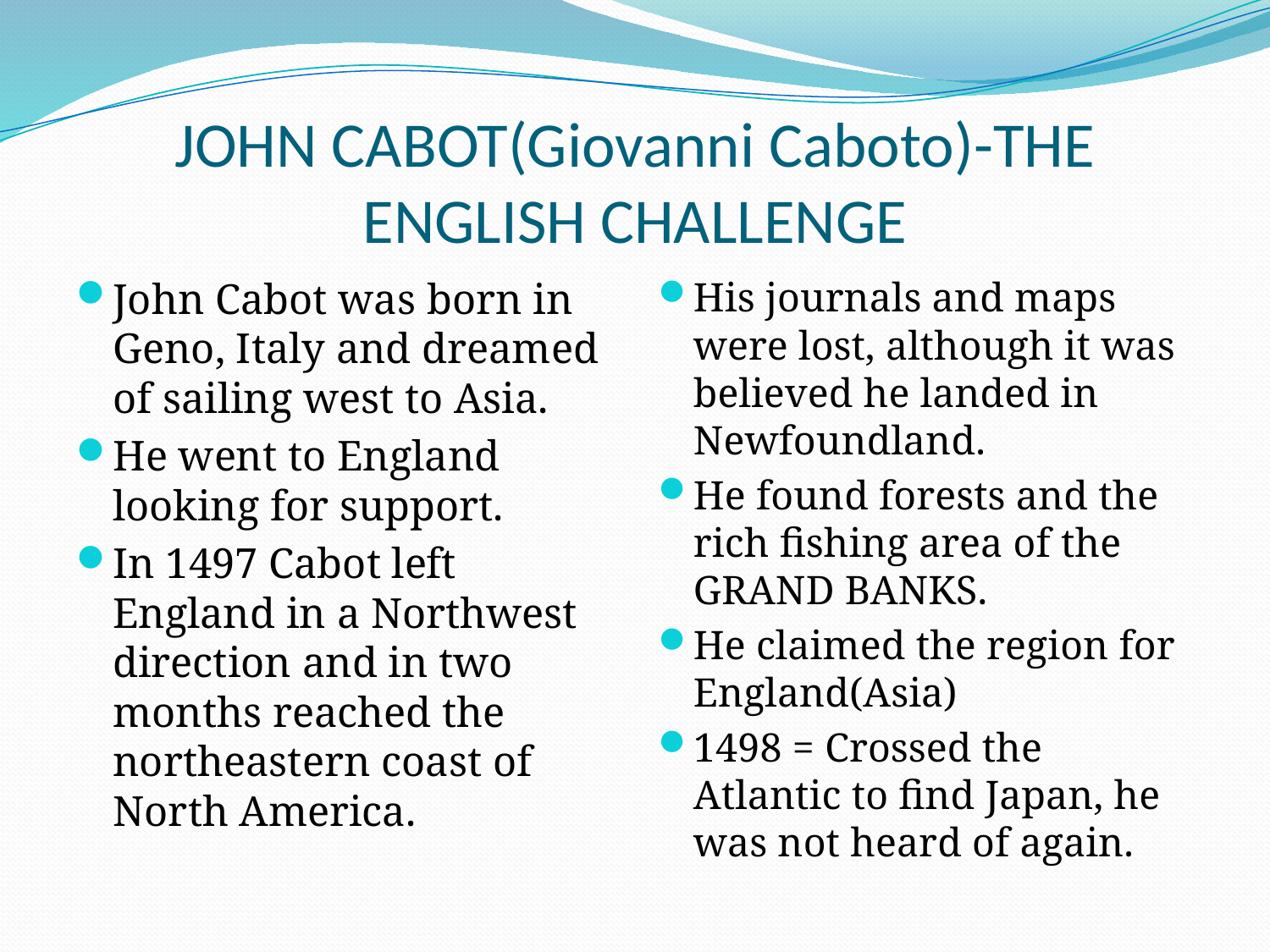

# JOHN CABOT(Giovanni Caboto)-THE ENGLISH CHALLENGE
John Cabot was born in Geno, Italy and dreamed of sailing west to Asia.
He went to England looking for support.
In 1497 Cabot left England in a Northwest direction and in two months reached the northeastern coast of North America.

His journals and maps were lost, although it was believed he landed in Newfoundland.
He found forests and the rich fishing area of the GRAND BANKS.
He claimed the region for England(Asia)
1498 = Crossed the Atlantic to find Japan, he was not heard of again.